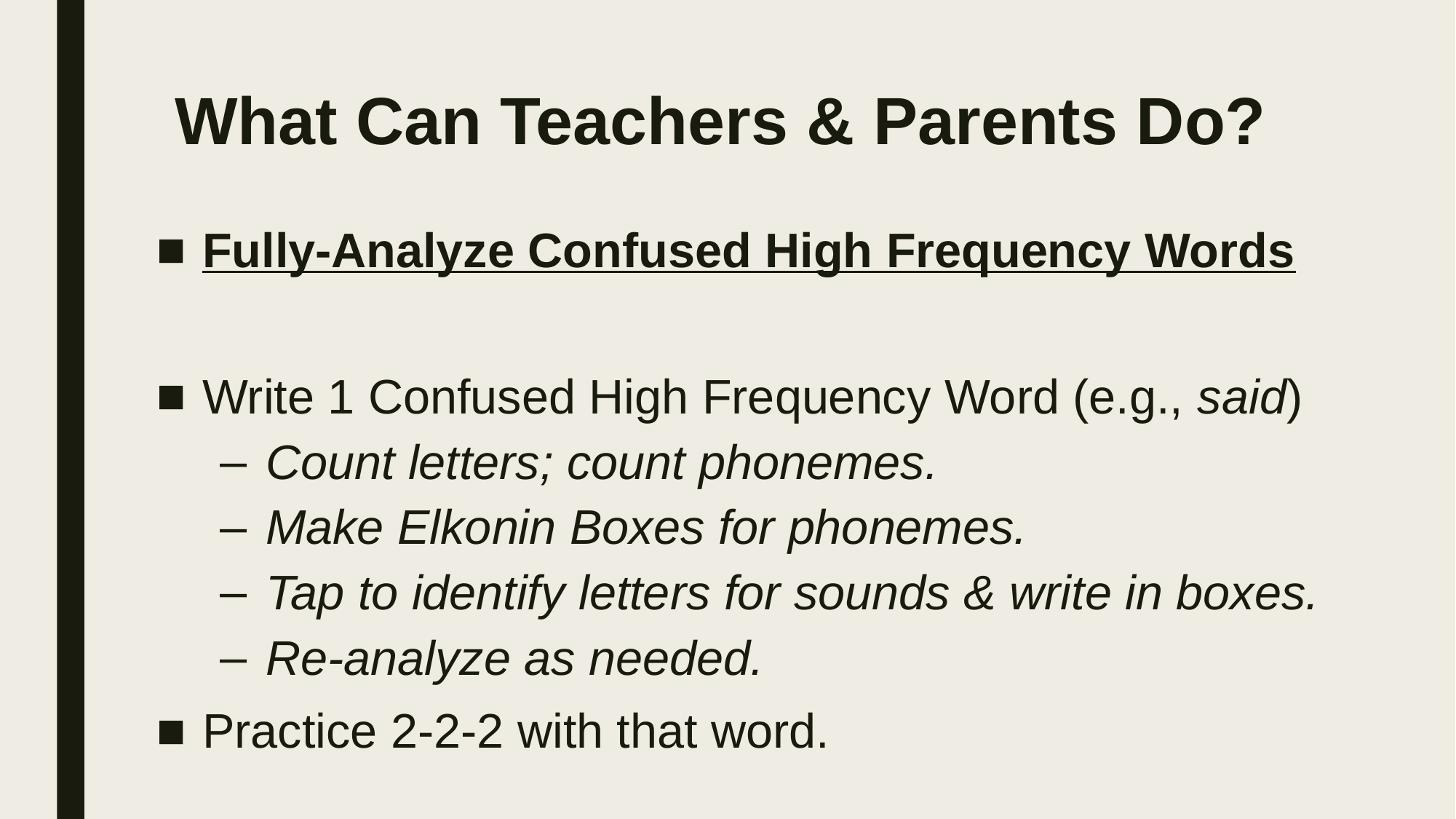

# What Can Teachers & Parents Do?
Fully-Analyze Confused High Frequency Words

Write 1 Confused High Frequency Word (e.g., said)
Count letters; count phonemes.
Make Elkonin Boxes for phonemes.
Tap to identify letters for sounds & write in boxes.
Re-analyze as needed.
Practice 2-2-2 with that word.